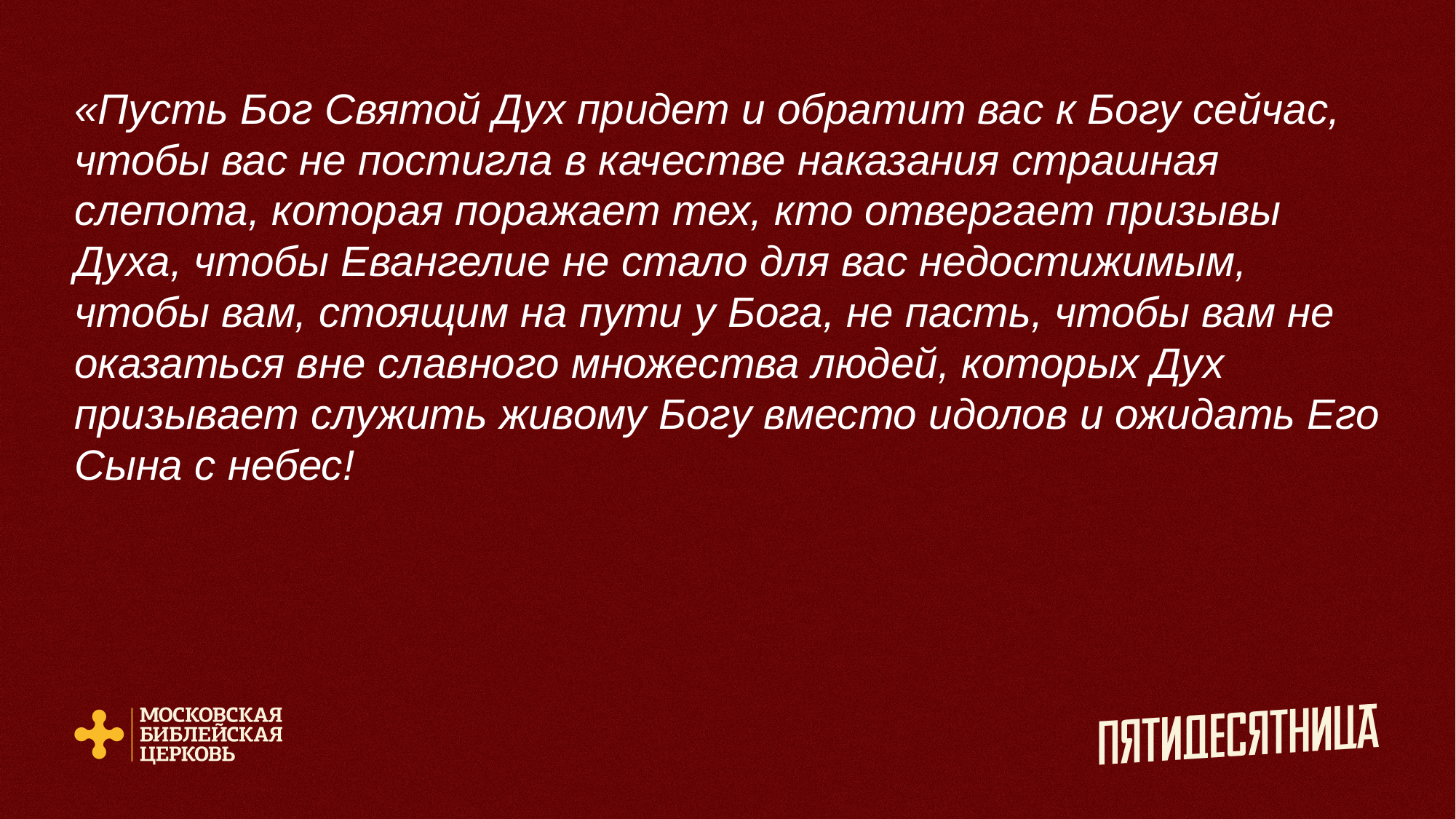

«Пусть Бог Святой Дух придет и обратит вас к Богу сейчас, чтобы вас не постигла в качестве наказания страшная слепота, которая поражает тех, кто отвергает призывы Духа, чтобы Евангелие не стало для вас недостижимым, чтобы вам, стоящим на пути у Бога, не пасть, чтобы вам не оказаться вне славного множества людей, которых Дух призывает служить живому Богу вместо идолов и ожидать Его Сына с небес!